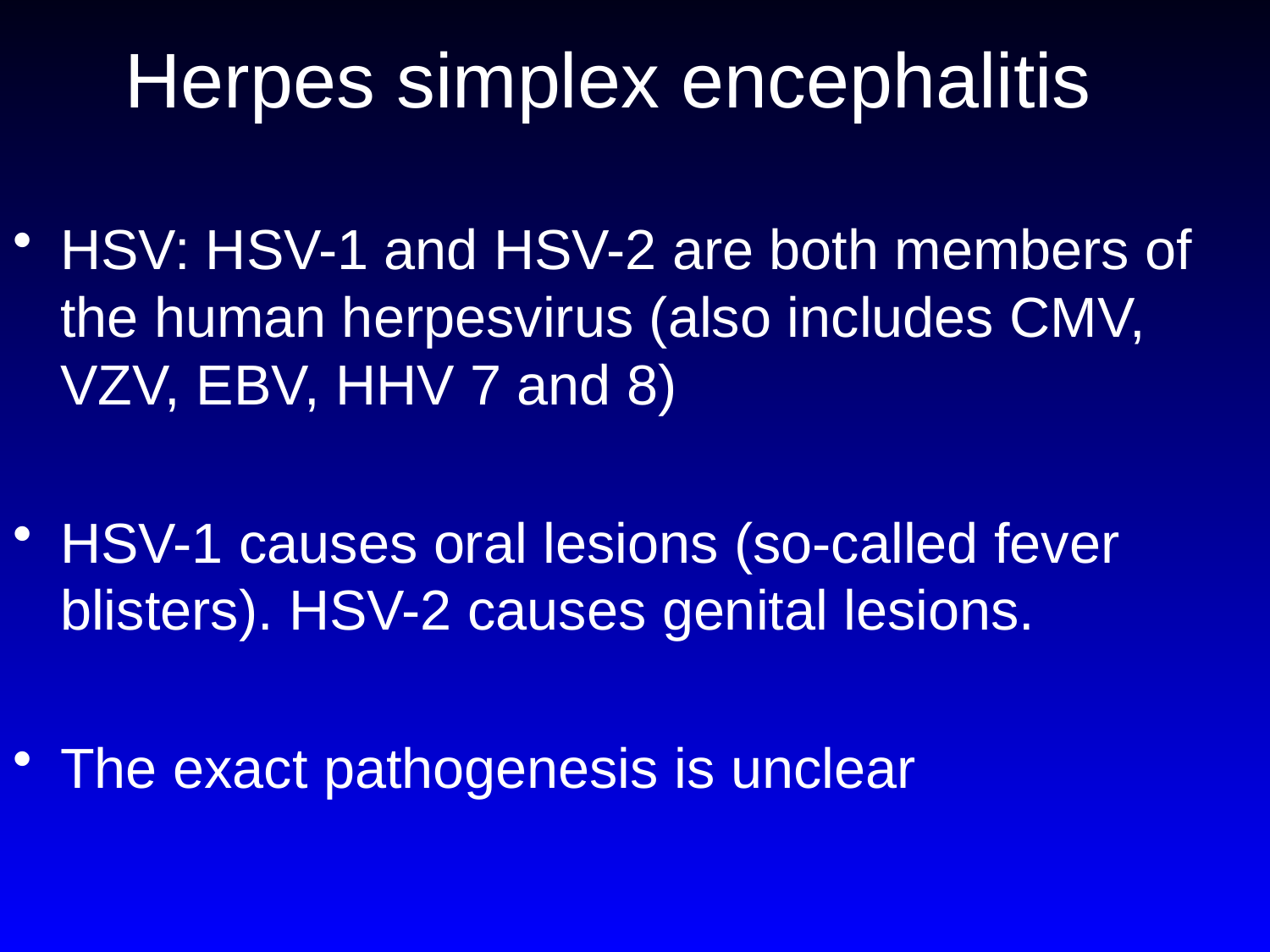

# Herpes simplex encephalitis

HSV: HSV-1 and HSV-2 are both members of the human herpesvirus (also includes CMV, VZV, EBV, HHV 7 and 8)

HSV-1 causes oral lesions (so-called fever blisters). HSV-2 causes genital lesions.

The exact pathogenesis is unclear